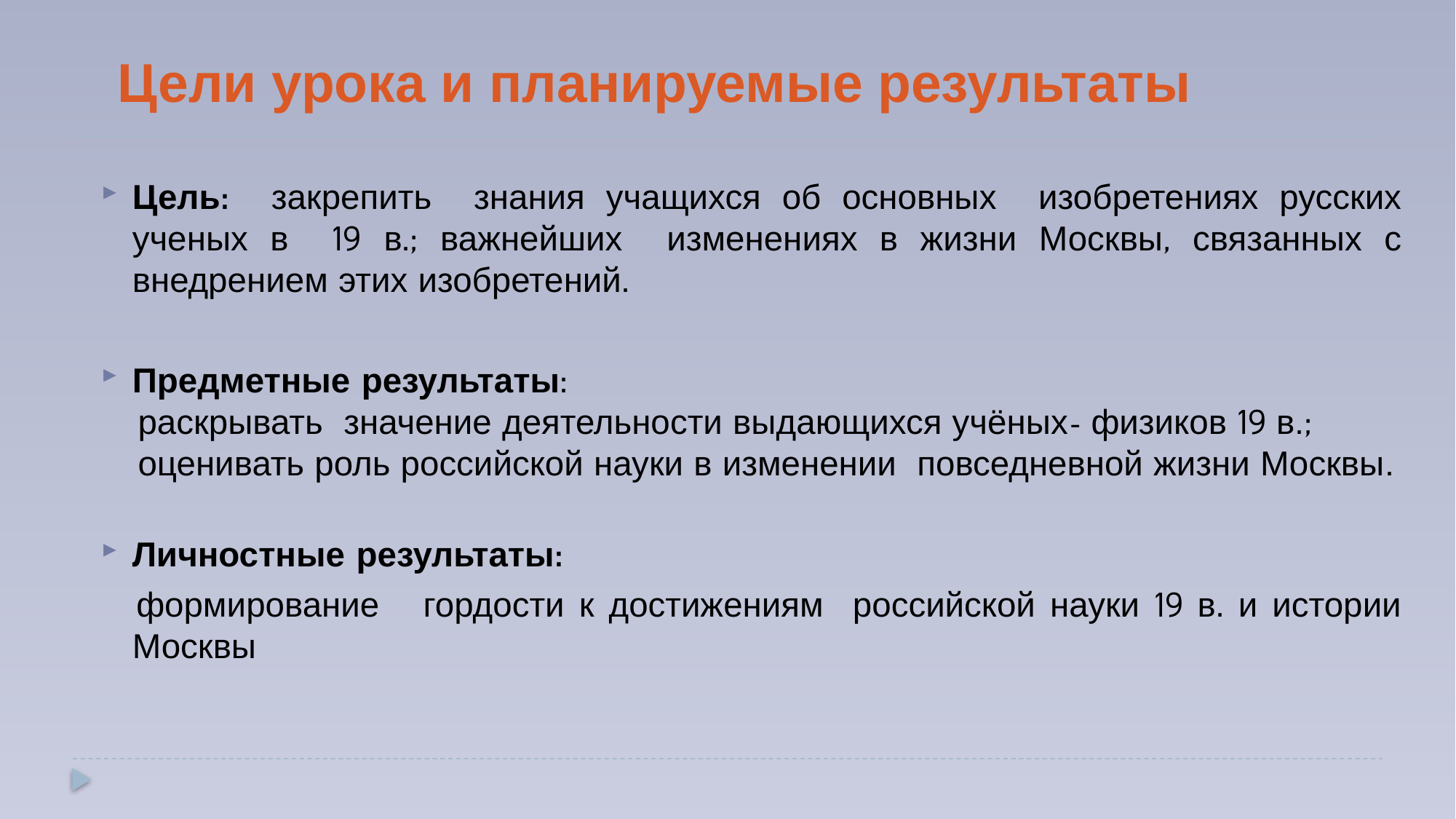

# Цели урока и планируемые результаты
Цель:  закрепить  знания учащихся об основных  изобретениях русских ученых в  19 в.; важнейших  изменениях в жизни Москвы, связанных с внедрением этих изобретений.

Предметные результаты:
раскрывать  значение деятельности выдающихся учёных- физиков 19 в.;
оценивать роль российской науки в изменении  повседневной жизни Москвы.

Личностные результаты:
формирование   гордости к достижениям  российской науки 19 в. и истории Москвы